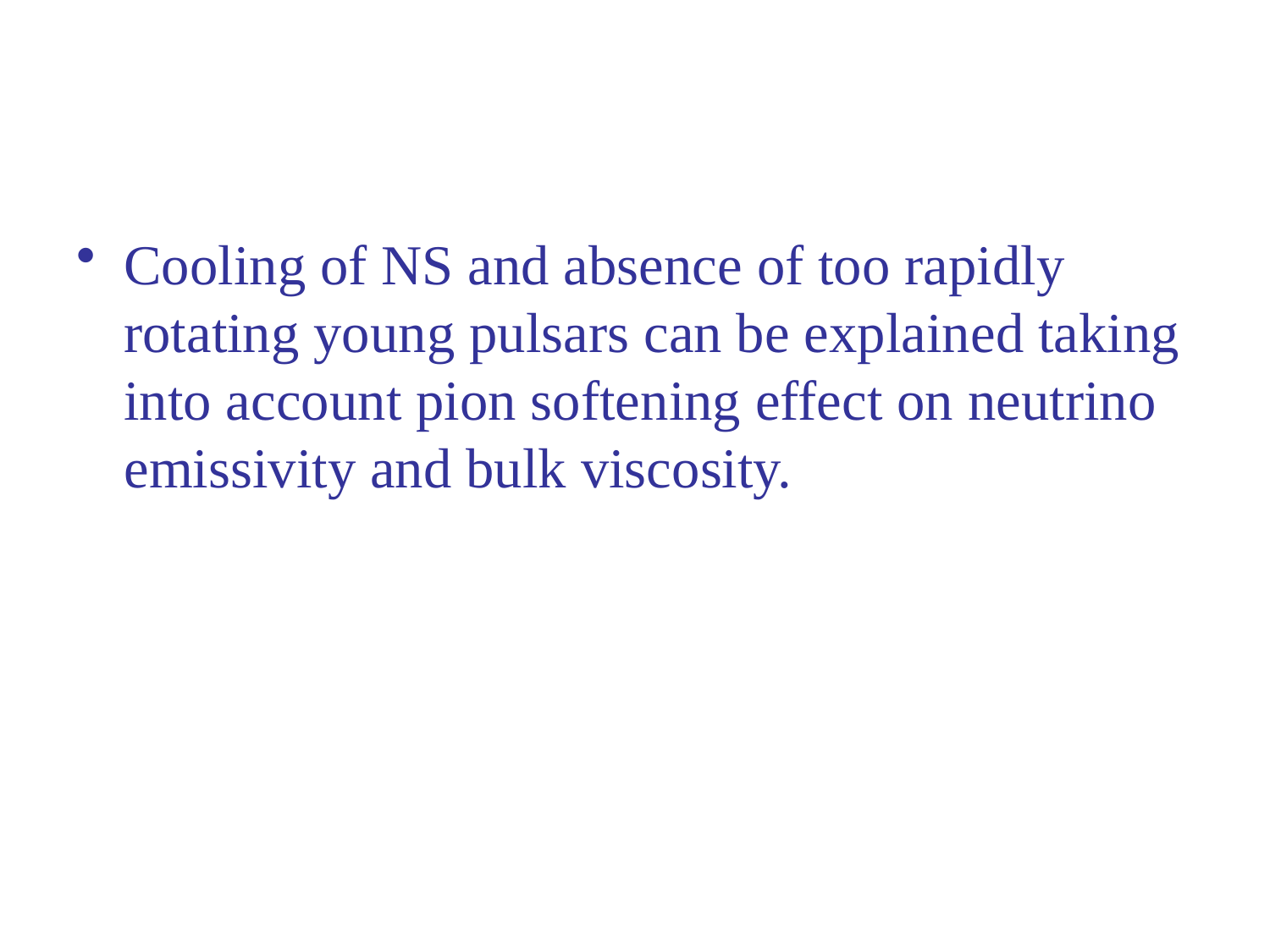

Cooling of NS and absence of too rapidly rotating young pulsars can be explained taking into account pion softening effect on neutrino emissivity and bulk viscosity.